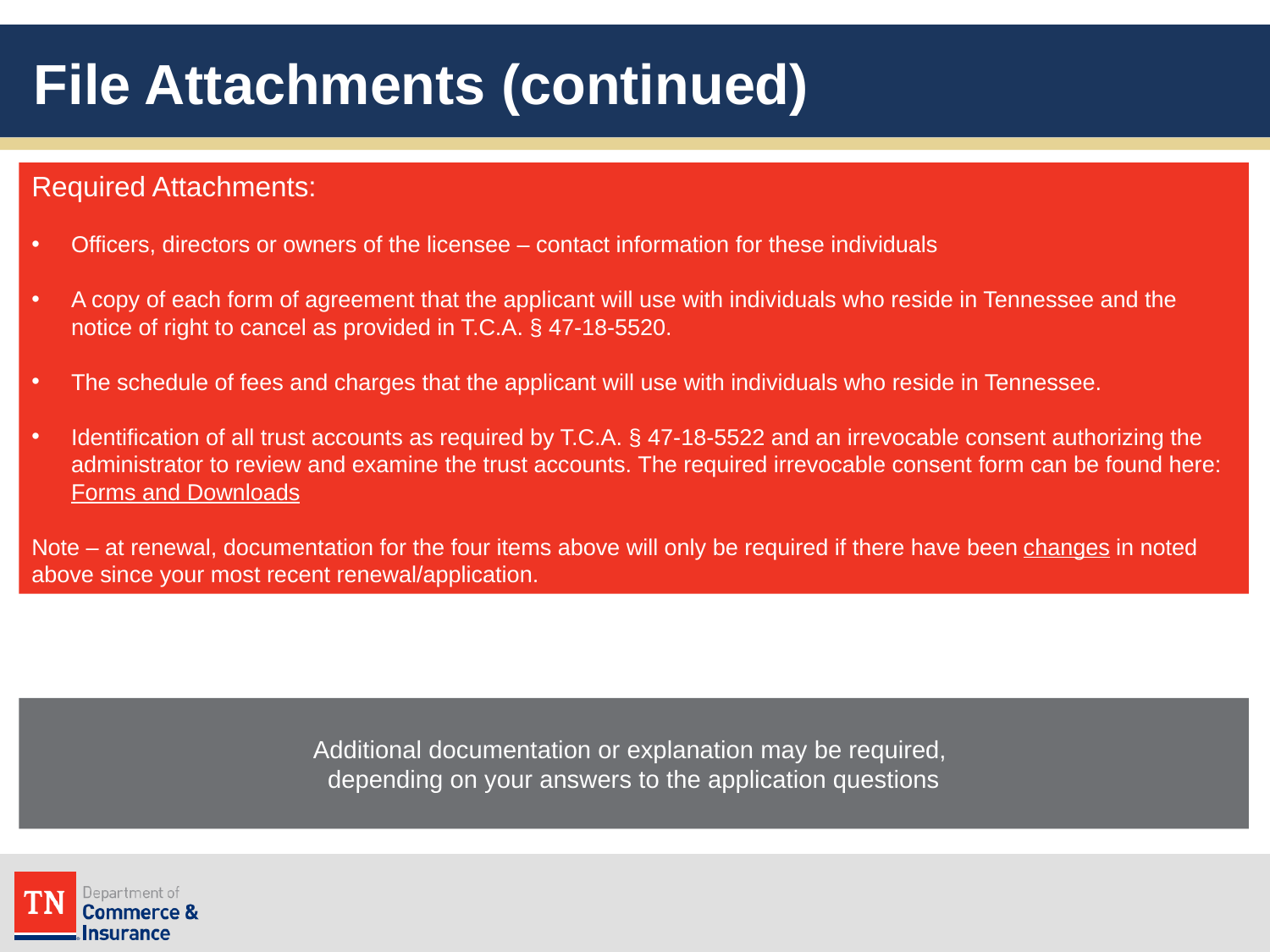

# File Attachments (continued)
Required Attachments:
Officers, directors or owners of the licensee – contact information for these individuals
A copy of each form of agreement that the applicant will use with individuals who reside in Tennessee and the notice of right to cancel as provided in T.C.A. § 47-18-5520.
The schedule of fees and charges that the applicant will use with individuals who reside in Tennessee.
Identification of all trust accounts as required by T.C.A. § 47-18-5522 and an irrevocable consent authorizing the administrator to review and examine the trust accounts. The required irrevocable consent form can be found here: Forms and Downloads

Note – at renewal, documentation for the four items above will only be required if there have been changes in noted above since your most recent renewal/application.

Additional documentation or explanation may be required,
depending on your answers to the application questions